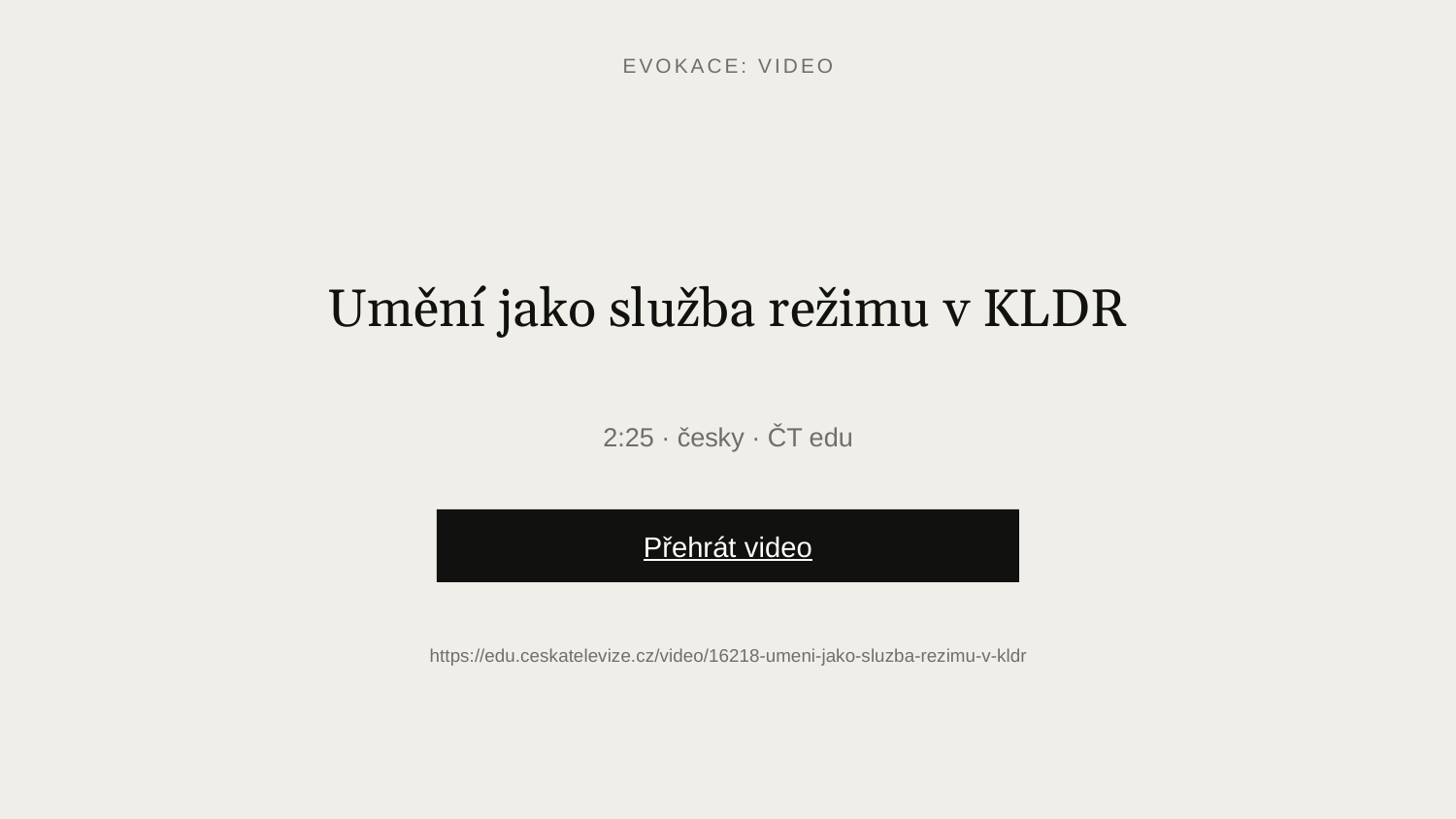

EVOKACE: VIDEO
Umění jako služba režimu v KLDR
2:25 · česky · ČT edu
Přehrát video
https://edu.ceskatelevize.cz/video/16218-umeni-jako-sluzba-rezimu-v-kldr